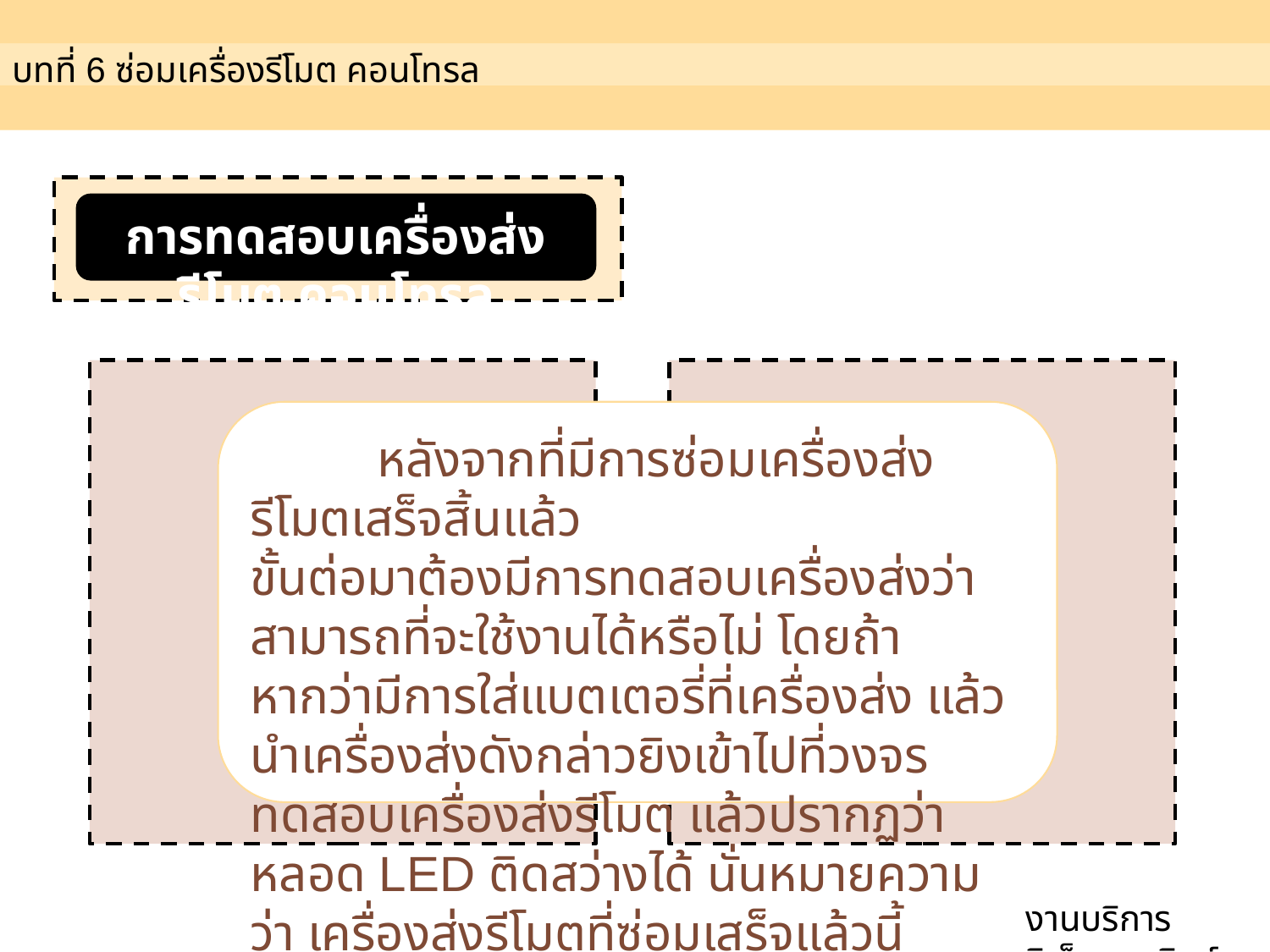

บทที่ 6 ซ่อมเครื่องรีโมต คอนโทรล

การทดสอบเครื่องส่งรีโมต คอนโทรล

	หลังจากที่มีการซ่อมเครื่องส่งรีโมตเสร็จสิ้นแล้ว
ขั้นต่อมาต้องมีการทดสอบเครื่องส่งว่าสามารถที่จะใช้งานได้หรือไม่ โดยถ้าหากว่ามีการใส่แบตเตอรี่ที่เครื่องส่ง แล้วนำเครื่องส่งดังกล่าวยิงเข้าไปที่วงจรทดสอบเครื่องส่งรีโมต แล้วปรากฏว่าหลอด LED ติดสว่างได้ นั่นหมายความว่า เครื่องส่งรีโมตที่ซ่อมเสร็จแล้วนี้สามารถใช้งานได้